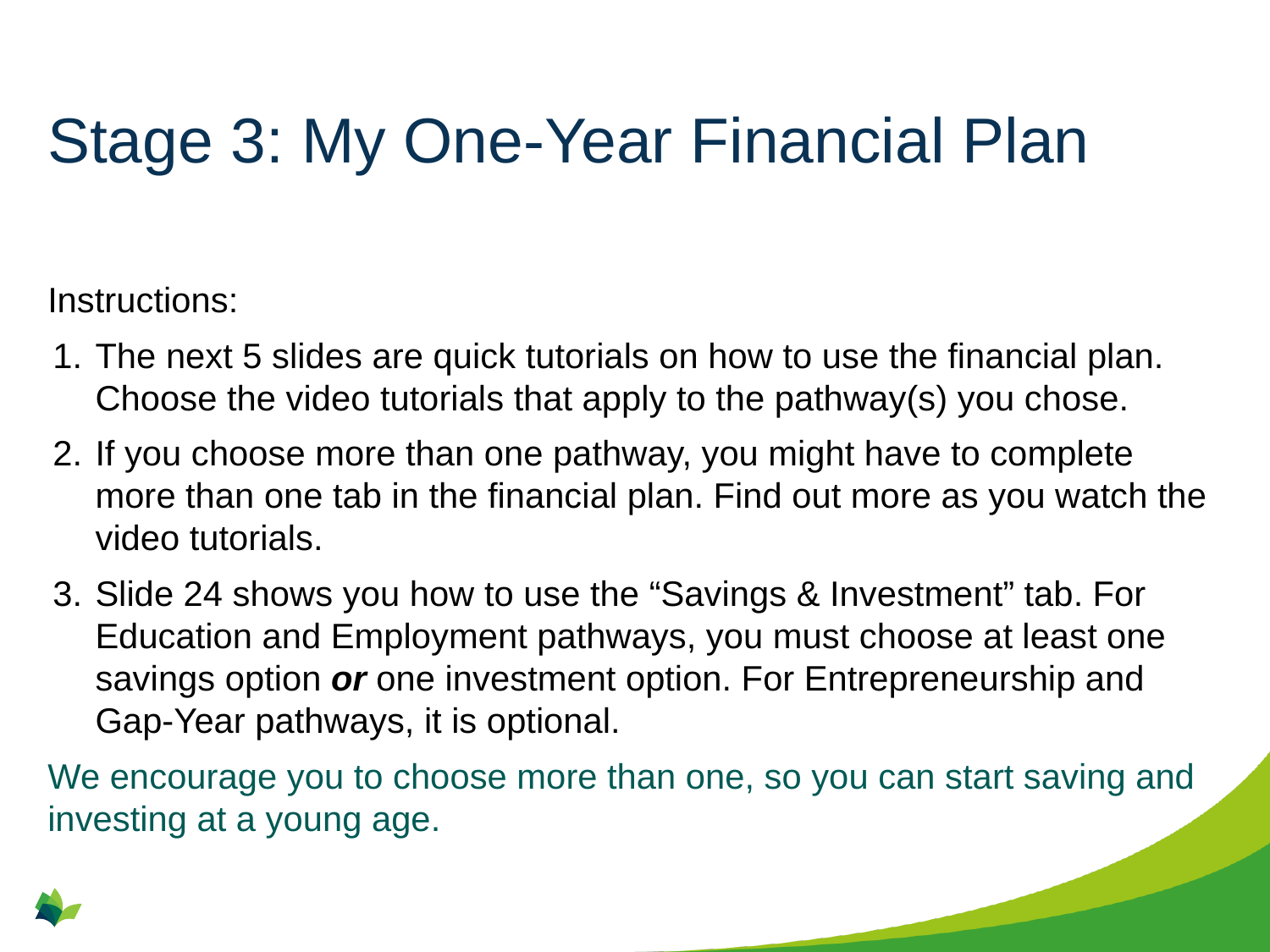

# Stage 3: My One-Year Financial Plan
Instructions:
The next 5 slides are quick tutorials on how to use the financial plan. Choose the video tutorials that apply to the pathway(s) you chose.
If you choose more than one pathway, you might have to complete more than one tab in the financial plan. Find out more as you watch the video tutorials.
Slide 24 shows you how to use the “Savings & Investment” tab. For Education and Employment pathways, you must choose at least one savings option or one investment option. For Entrepreneurship and Gap-Year pathways, it is optional.
We encourage you to choose more than one, so you can start saving and investing at a young age.